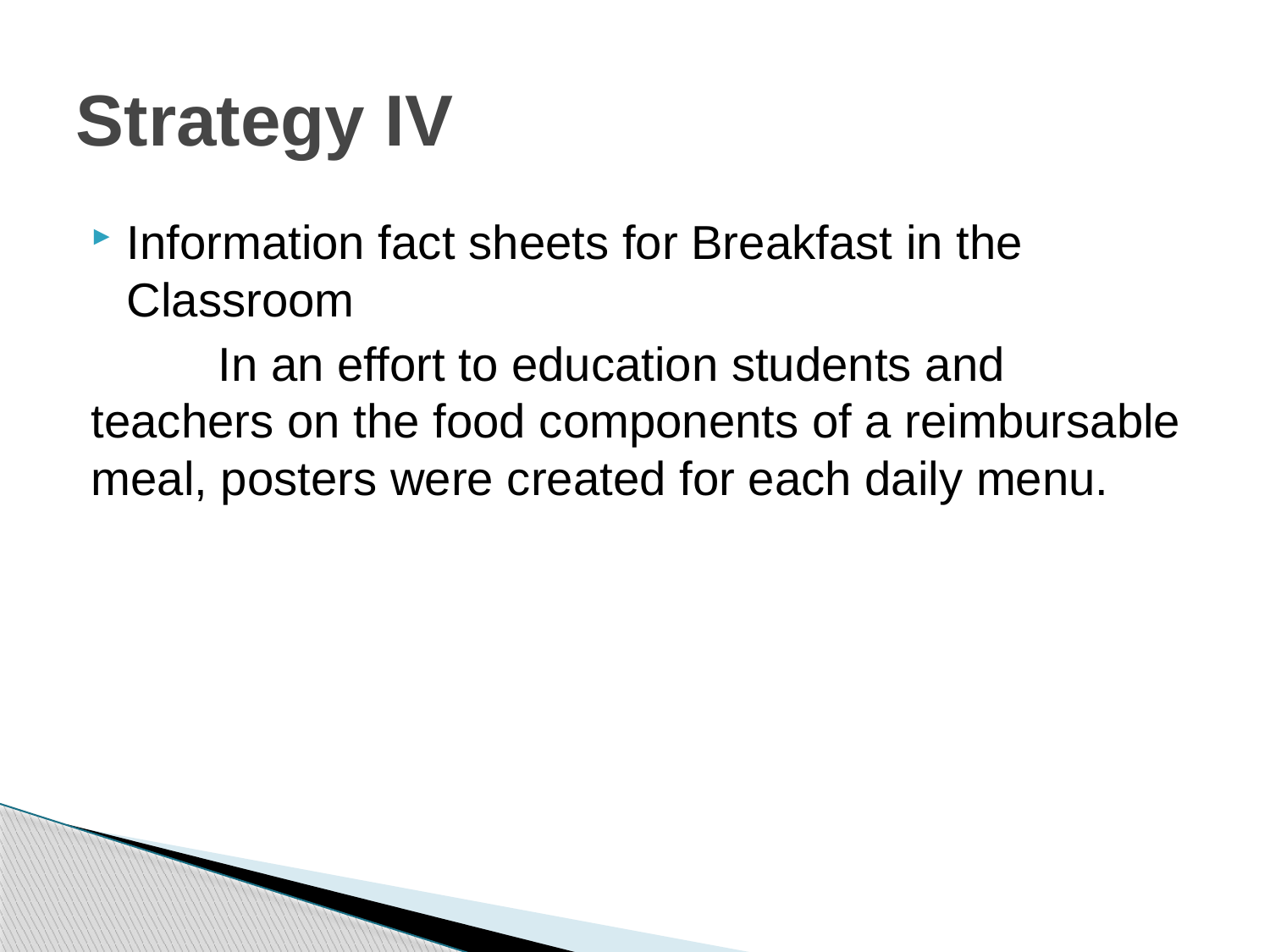

# Strategy IV
Information fact sheets for Breakfast in the Classroom
	In an effort to education students and teachers on the food components of a reimbursable meal, posters were created for each daily menu.